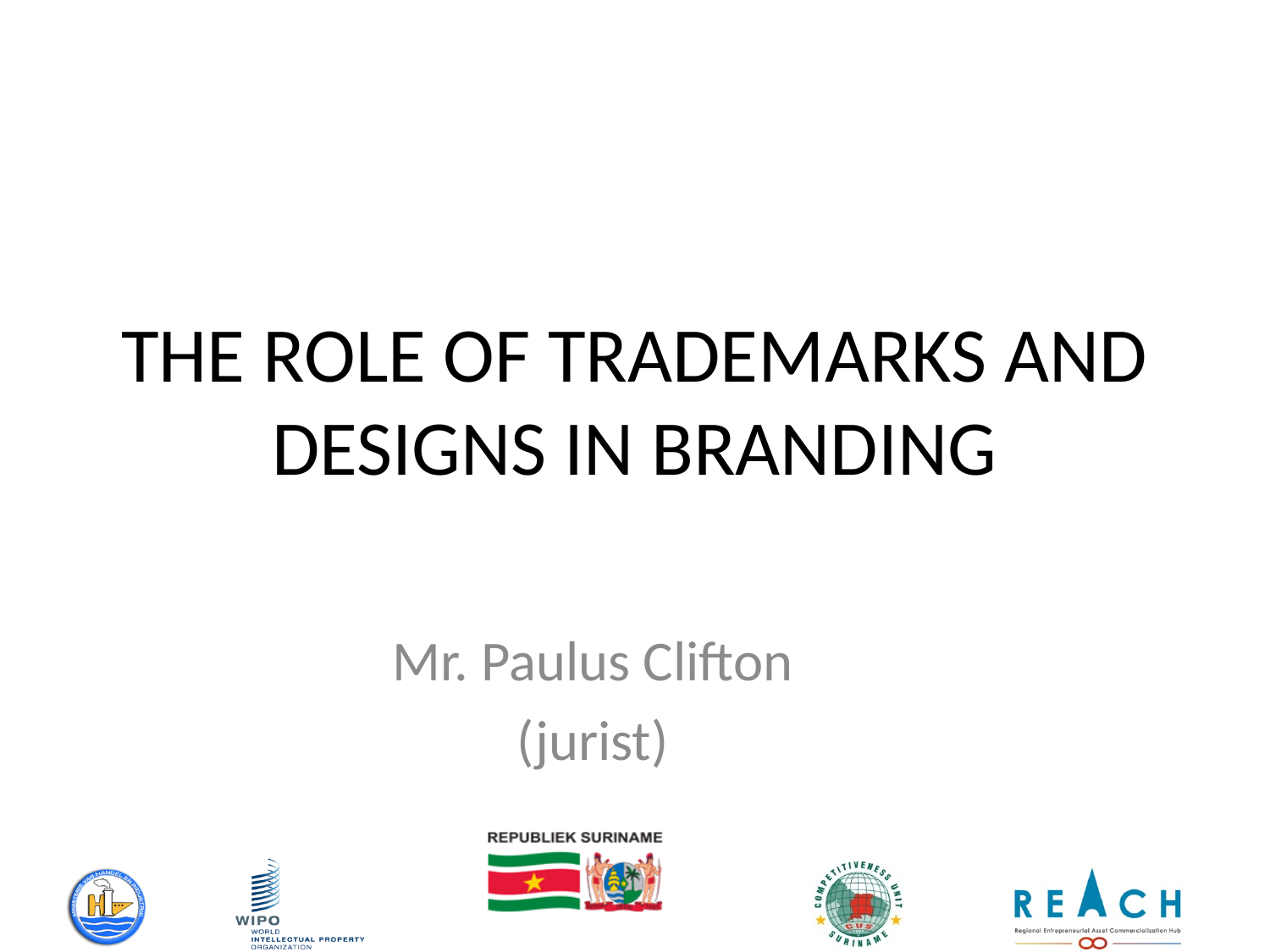

# THE ROLE OF TRADEMARKS AND DESIGNS IN BRANDING

Mr. Paulus Clifton
(jurist)